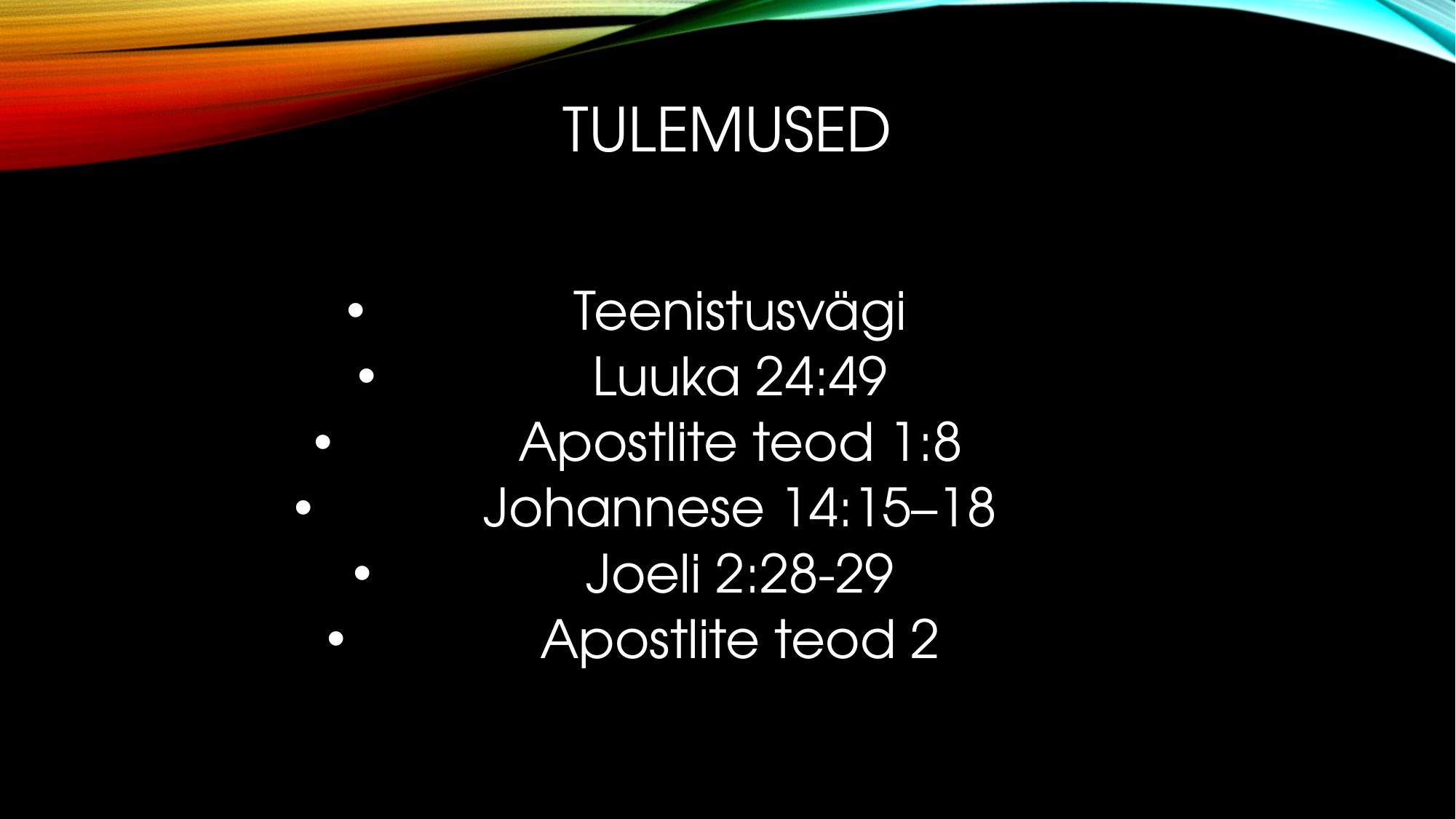

# Tulemused
Teenistusvägi
Luuka 24:49
Apostlite teod 1:8
Johannese 14:15–18
Joeli 2:28-29
Apostlite teod 2